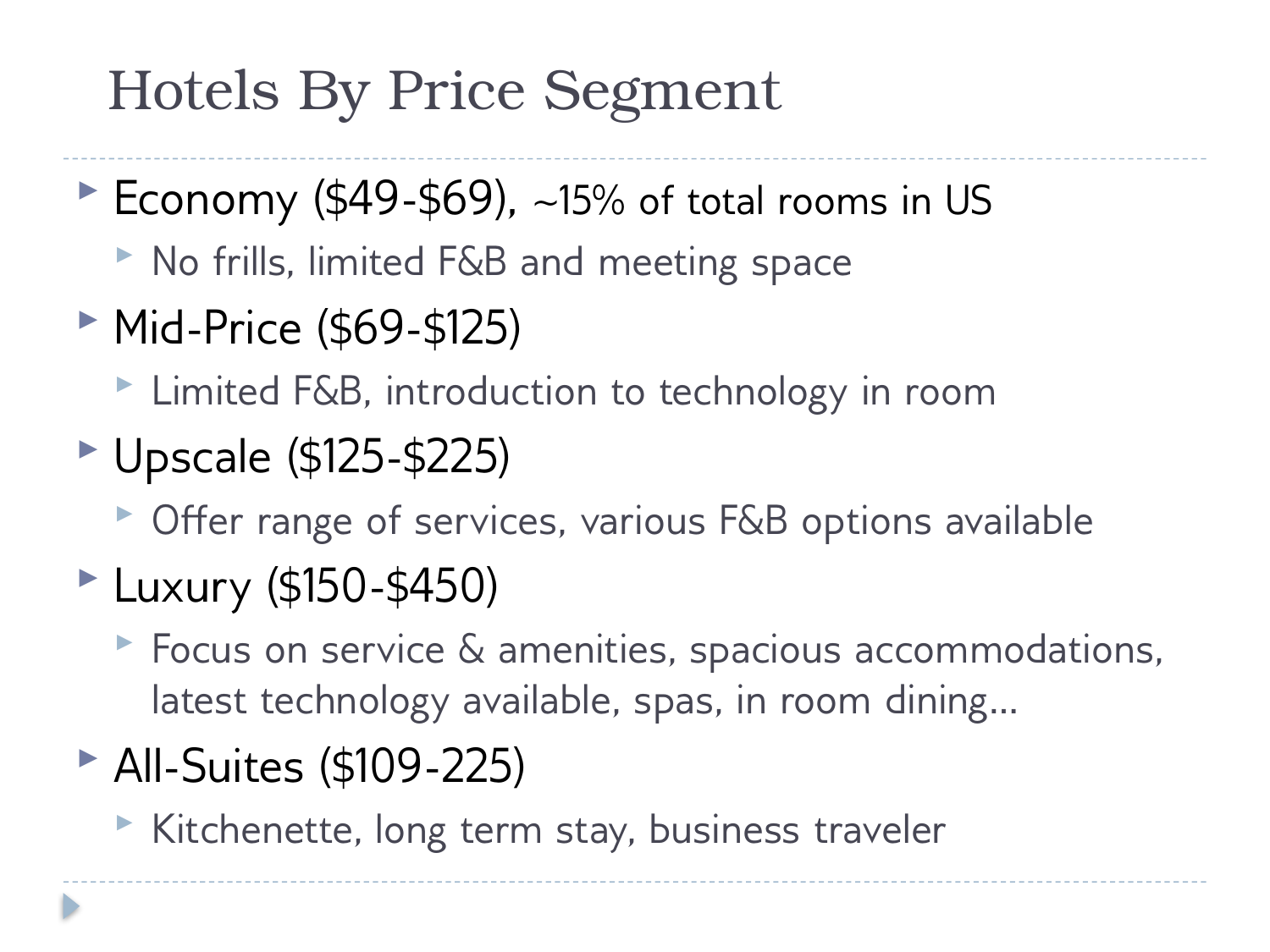

# Hotels By Price Segment
Economy ($49-$69), ~15% of total rooms in US
No frills, limited F&B and meeting space
Mid-Price ($69-$125)
Limited F&B, introduction to technology in room
Upscale ($125-$225)
Offer range of services, various F&B options available
Luxury ($150-$450)
Focus on service & amenities, spacious accommodations, latest technology available, spas, in room dining…
All-Suites ($109-225)
Kitchenette, long term stay, business traveler